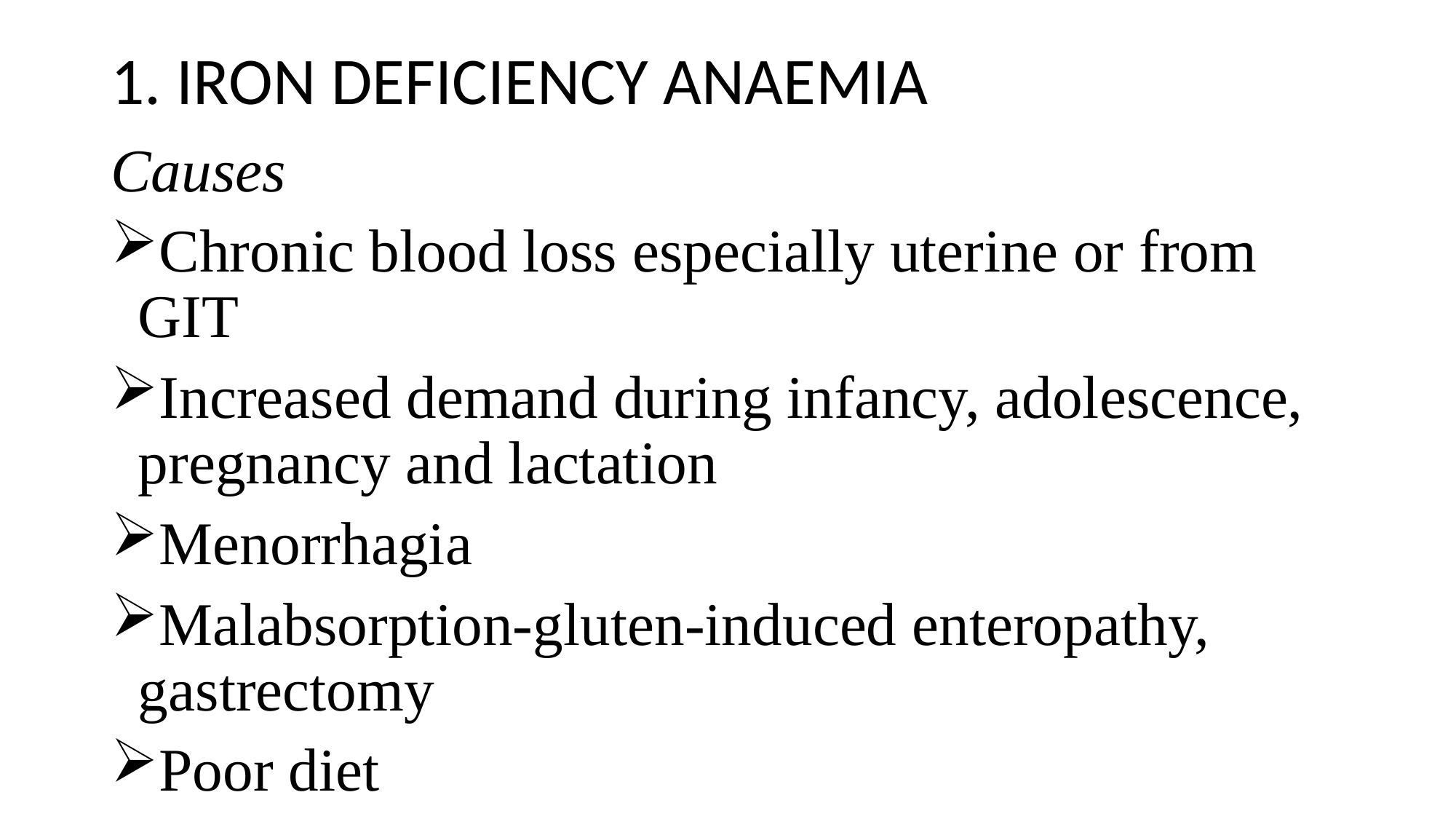

# 1. IRON DEFICIENCY ANAEMIA
Causes
Chronic blood loss especially uterine or from GIT
Increased demand during infancy, adolescence, pregnancy and lactation
Menorrhagia
Malabsorption-gluten-induced enteropathy, gastrectomy
Poor diet